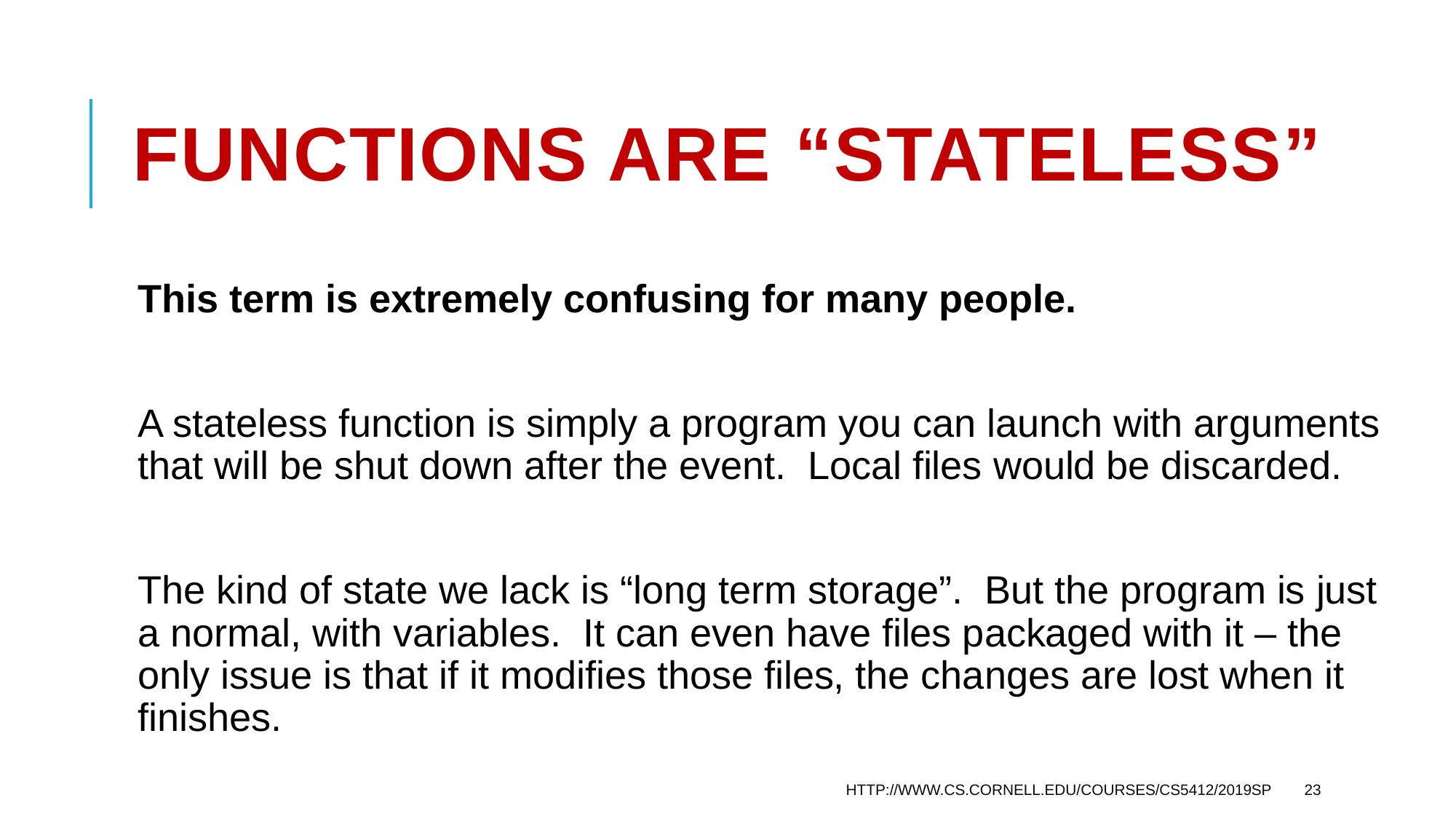

# Functions are “stateless”
This term is extremely confusing for many people.

A stateless function is simply a program you can launch with arguments that will be shut down after the event.  Local files would be discarded.

The kind of state we lack is “long term storage”.  But the program is just a normal, with variables.  It can even have files packaged with it – the only issue is that if it modifies those files, the changes are lost when it finishes.
http://www.cs.cornell.edu/courses/cs5412/2019sp
23